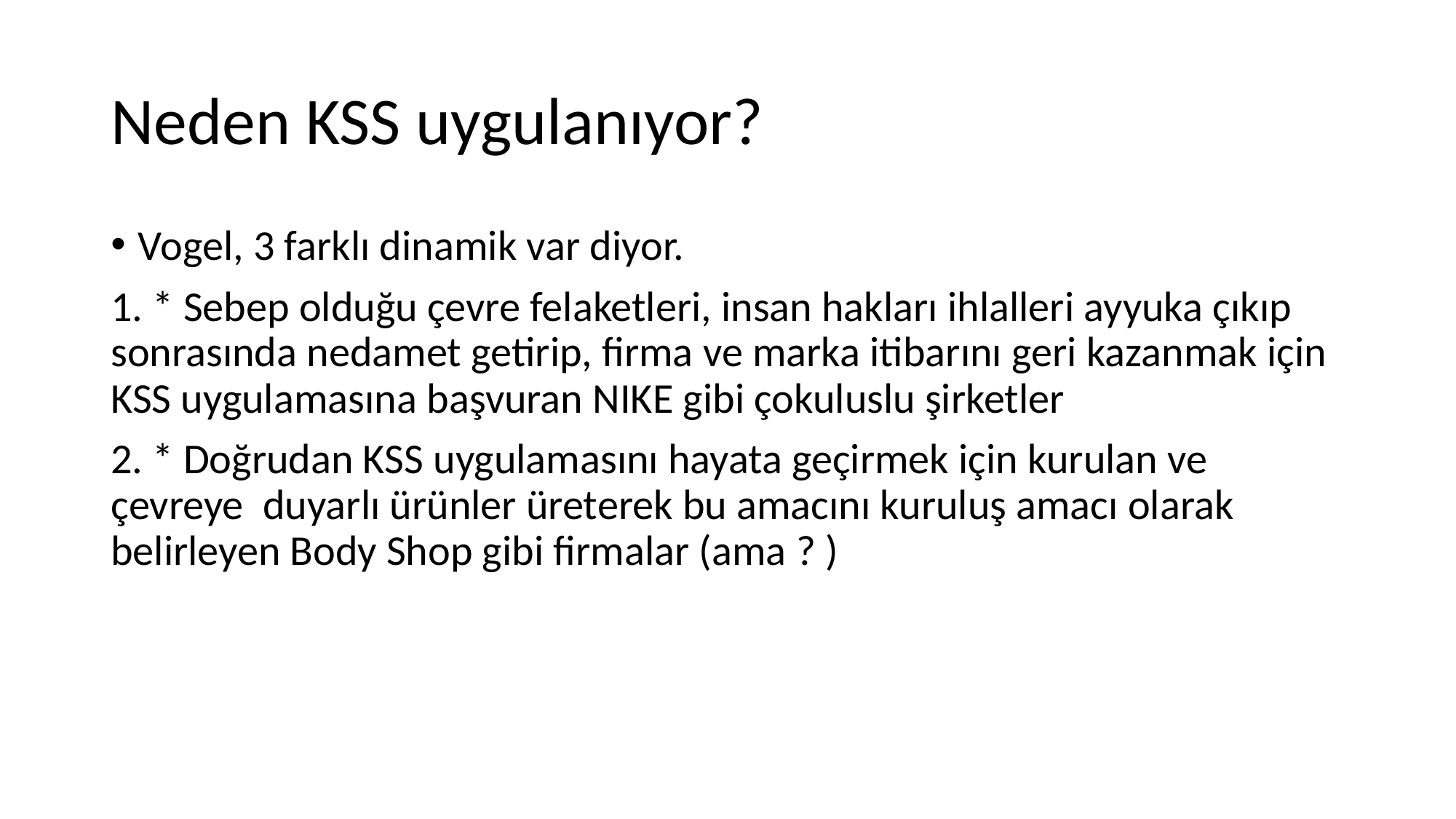

# Neden KSS uygulanıyor?
Vogel, 3 farklı dinamik var diyor.
1. * Sebep olduğu çevre felaketleri, insan hakları ihlalleri ayyuka çıkıp sonrasında nedamet getirip, firma ve marka itibarını geri kazanmak için KSS uygulamasına başvuran NIKE gibi çokuluslu şirketler
2. * Doğrudan KSS uygulamasını hayata geçirmek için kurulan ve çevreye  duyarlı ürünler üreterek bu amacını kuruluş amacı olarak belirleyen Body Shop gibi firmalar (ama ? )